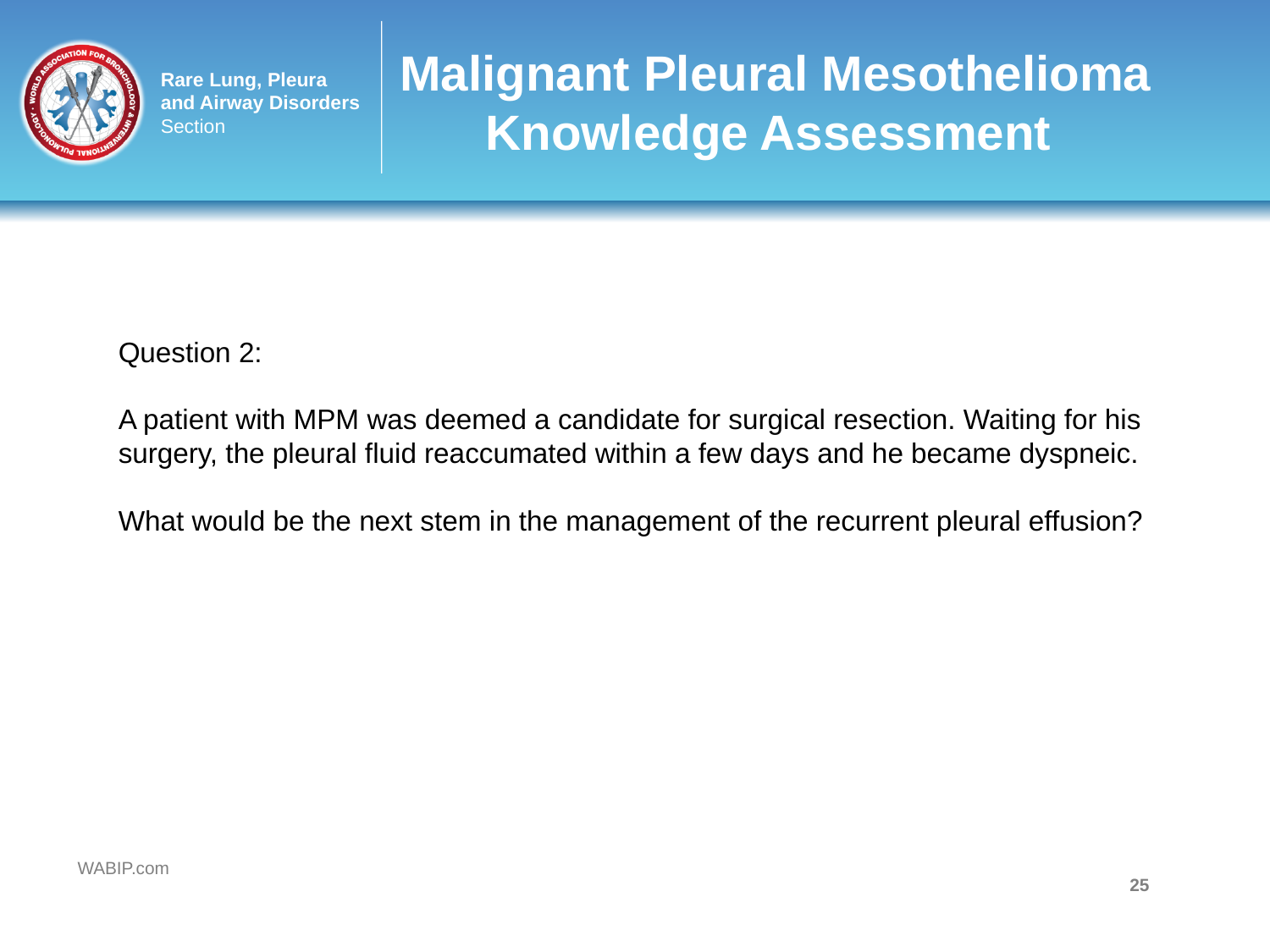

# Malignant Pleural Mesothelioma Knowledge Assessment
Question 2:

A patient with MPM was deemed a candidate for surgical resection. Waiting for his surgery, the pleural fluid reaccumated within a few days and he became dyspneic.

What would be the next stem in the management of the recurrent pleural effusion?